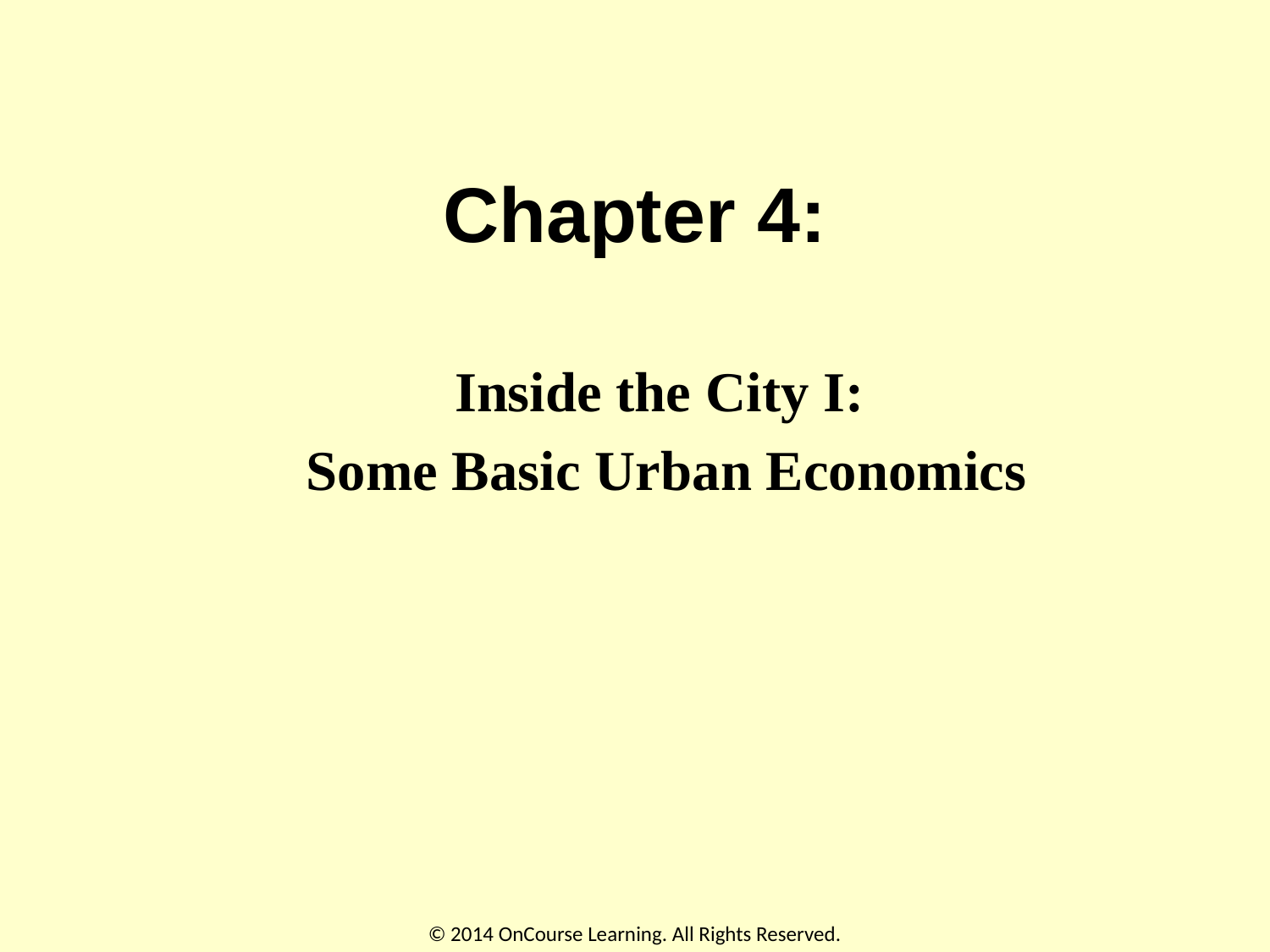

# Chapter 4:
Inside the City I:
Some Basic Urban Economics
© 2014 OnCourse Learning. All Rights Reserved.
1